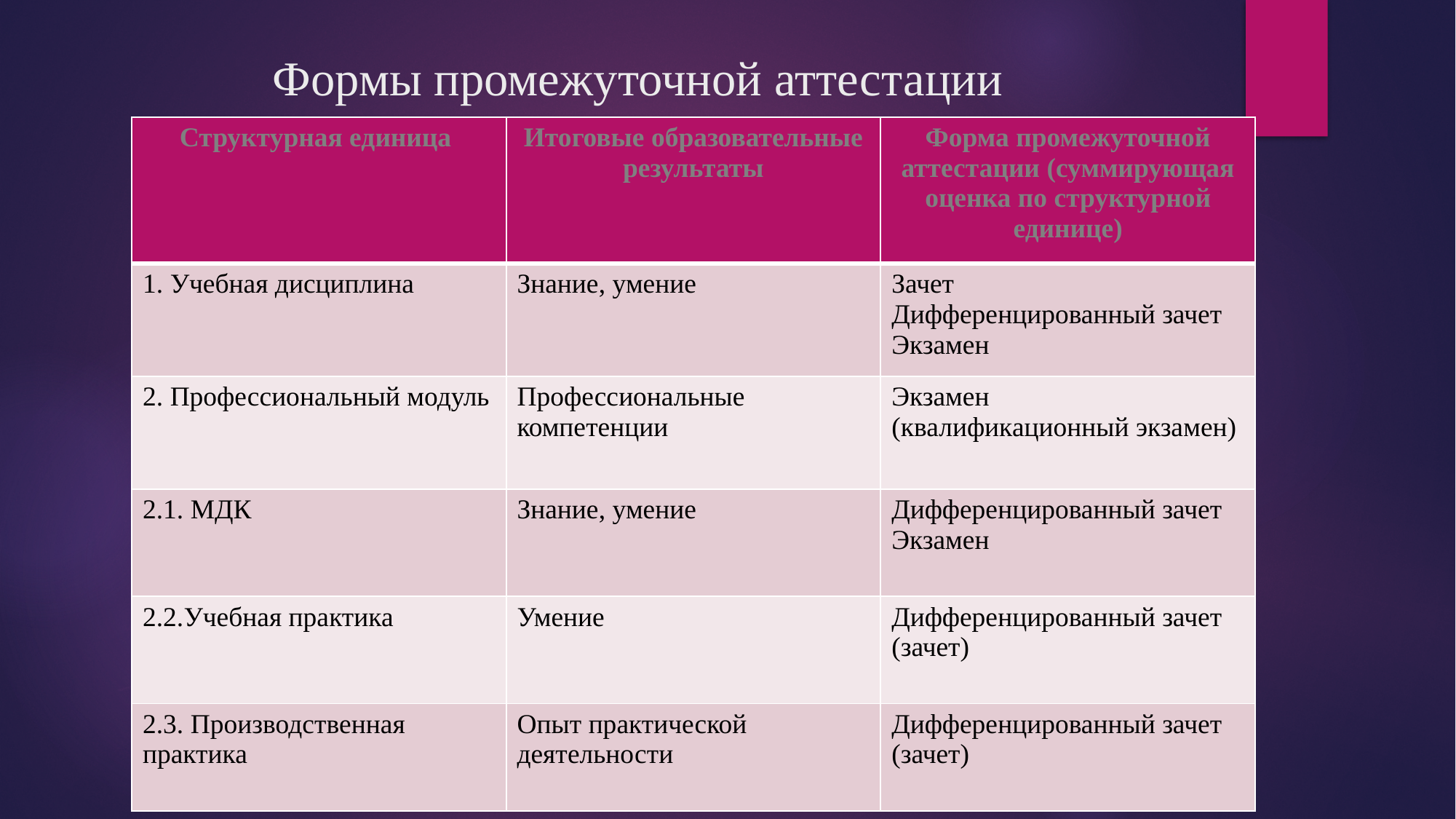

# Формы промежуточной аттестации
| Структурная единица | Итоговые образовательные результаты | Форма промежуточной аттестации (суммирующая оценка по структурной единице) |
| --- | --- | --- |
| 1. Учебная дисциплина | Знание, умение | Зачет Дифференцированный зачет Экзамен |
| 2. Профессиональный модуль | Профессиональные компетенции | Экзамен (квалификационный экзамен) |
| 2.1. МДК | Знание, умение | Дифференцированный зачет Экзамен |
| 2.2.Учебная практика | Умение | Дифференцированный зачет (зачет) |
| 2.3. Производственная практика | Опыт практической деятельности | Дифференцированный зачет (зачет) |